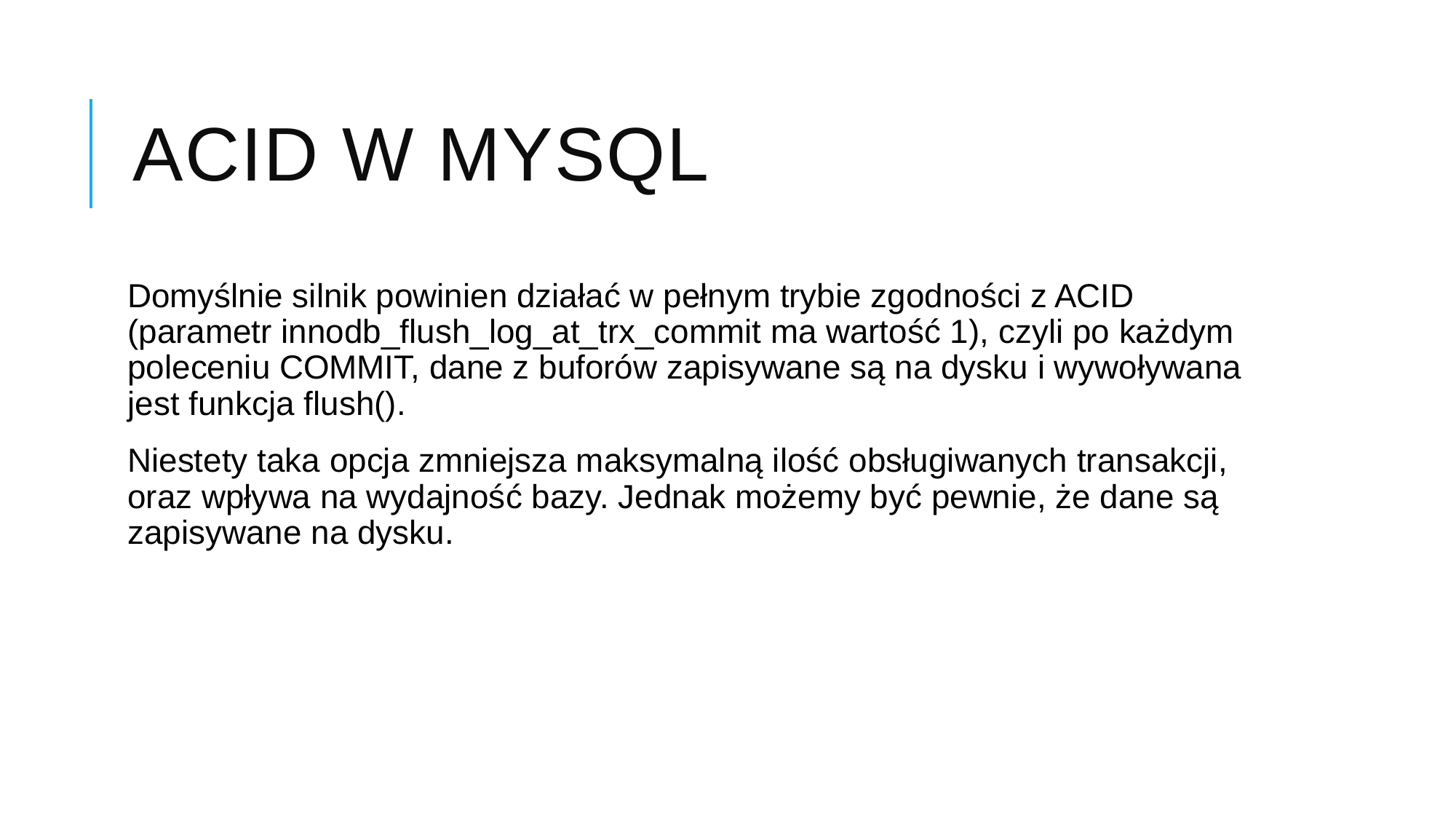

# ACID w MySQL
Domyślnie silnik powinien działać w pełnym trybie zgodności z ACID (parametr innodb_flush_log_at_trx_commit ma wartość 1), czyli po każdym poleceniu COMMIT, dane z buforów zapisywane są na dysku i wywoływana jest funkcja flush().
Niestety taka opcja zmniejsza maksymalną ilość obsługiwanych transakcji, oraz wpływa na wydajność bazy. Jednak możemy być pewnie, że dane są zapisywane na dysku.